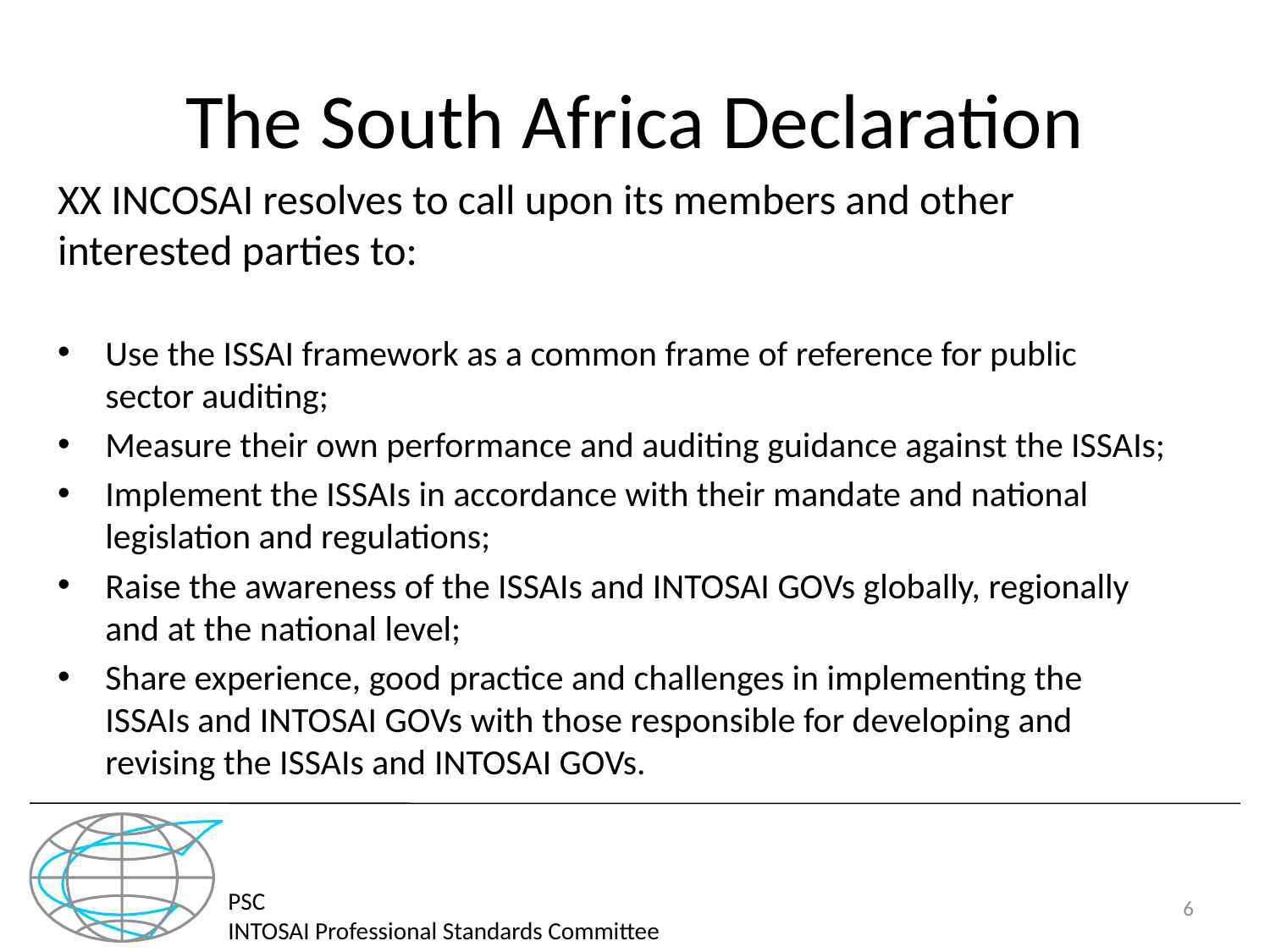

# The South Africa Declaration
XX INCOSAI resolves to call upon its members and other
interested parties to:

Use the ISSAI framework as a common frame of reference for public sector auditing;
Measure their own performance and auditing guidance against the ISSAIs;
Implement the ISSAIs in accordance with their mandate and national legislation and regulations;
Raise the awareness of the ISSAIs and INTOSAI GOVs globally, regionally and at the national level;
Share experience, good practice and challenges in implementing the ISSAIs and INTOSAI GOVs with those responsible for developing and revising the ISSAIs and INTOSAI GOVs.

PSC
INTOSAI Professional Standards Committee
6